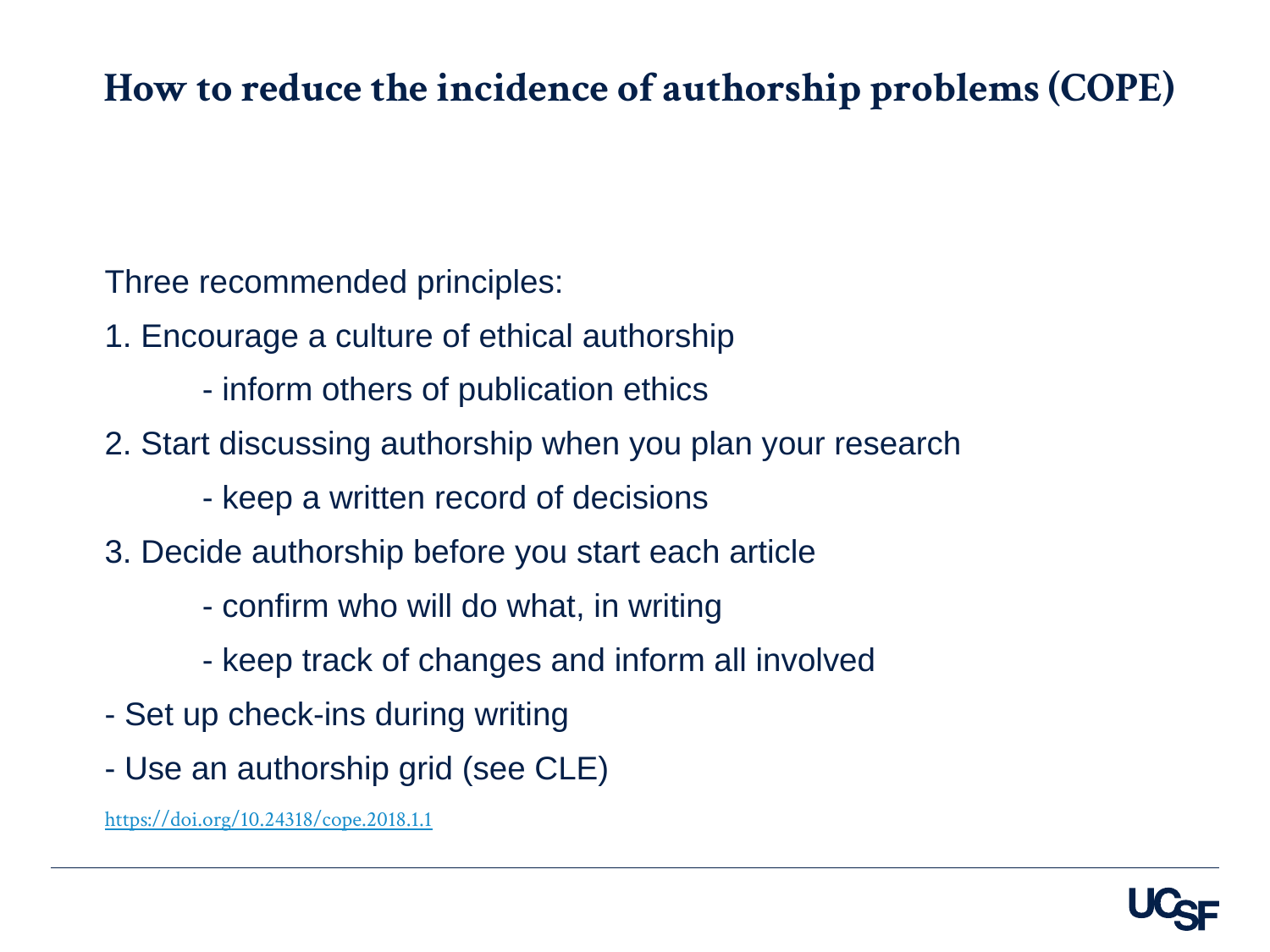

# How to reduce the incidence of authorship problems (COPE)
Three recommended principles:
1. Encourage a culture of ethical authorship
	- inform others of publication ethics
2. Start discussing authorship when you plan your research
	- keep a written record of decisions
3. Decide authorship before you start each article
	- confirm who will do what, in writing
	- keep track of changes and inform all involved
- Set up check-ins during writing
- Use an authorship grid (see CLE)
https://doi.org/10.24318/cope.2018.1.1